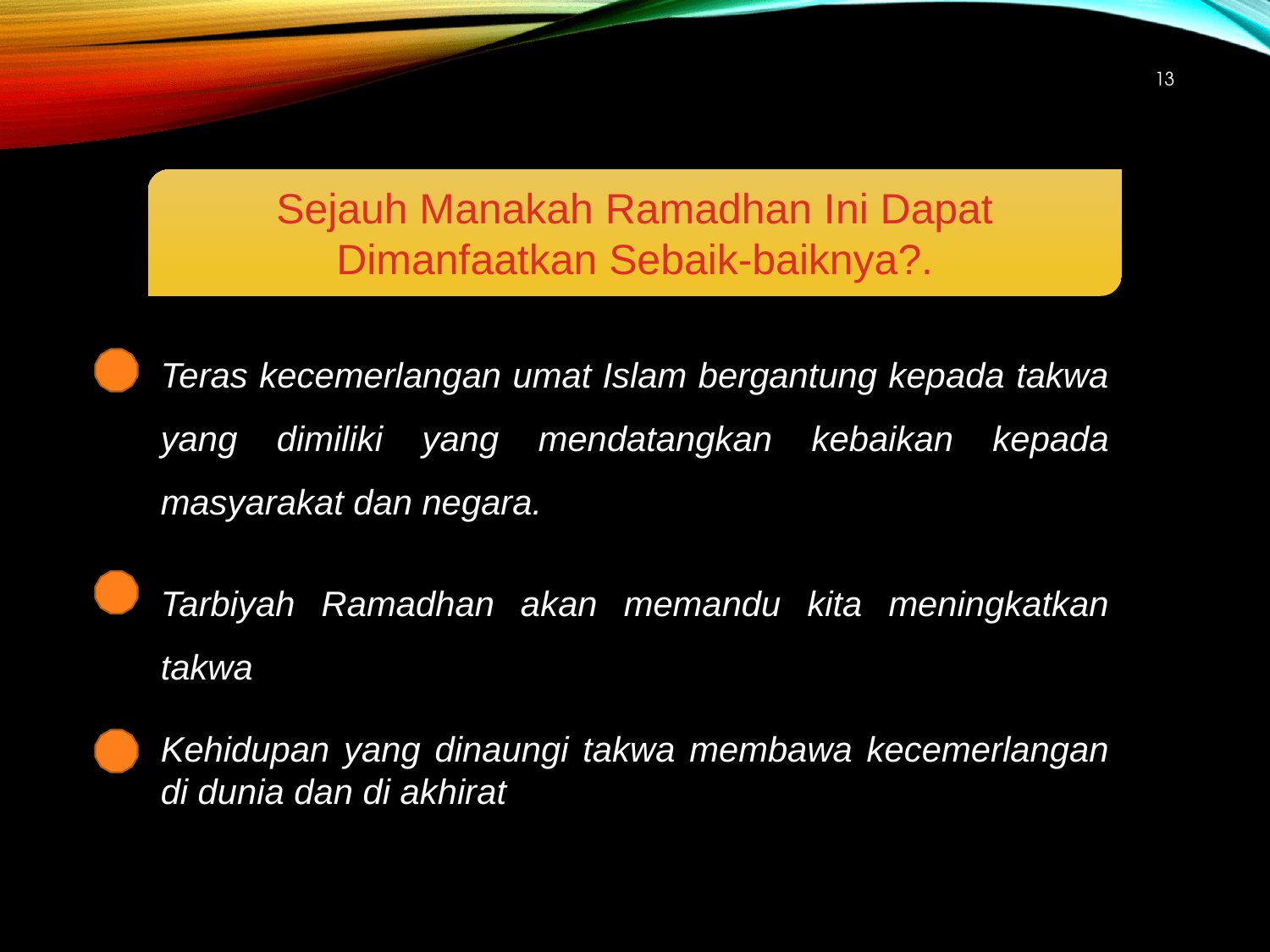

13
Sejauh Manakah Ramadhan Ini Dapat Dimanfaatkan Sebaik-baiknya?.
Teras kecemerlangan umat Islam bergantung kepada takwa yang dimiliki yang mendatangkan kebaikan kepada masyarakat dan negara.

Tarbiyah Ramadhan akan memandu kita meningkatkan takwa

Kehidupan yang dinaungi takwa membawa kecemerlangan di dunia dan di akhirat